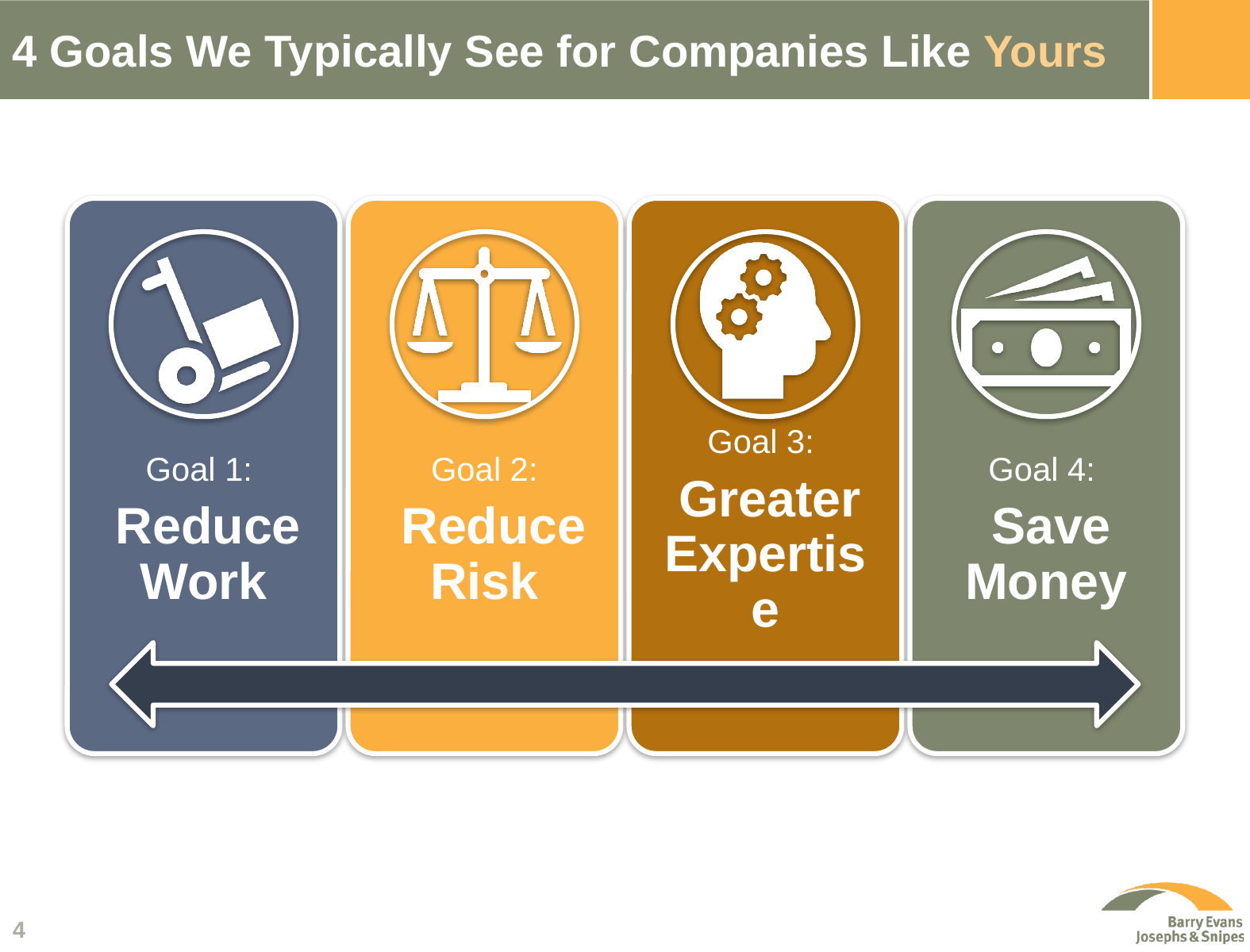

4 Goals We Typically See for Companies Like Yours
Goal 1:
 Reduce Work
Goal 2:
  Reduce Risk
Goal 3:
 Greater Expertise
Goal 4:
 Save Money
4